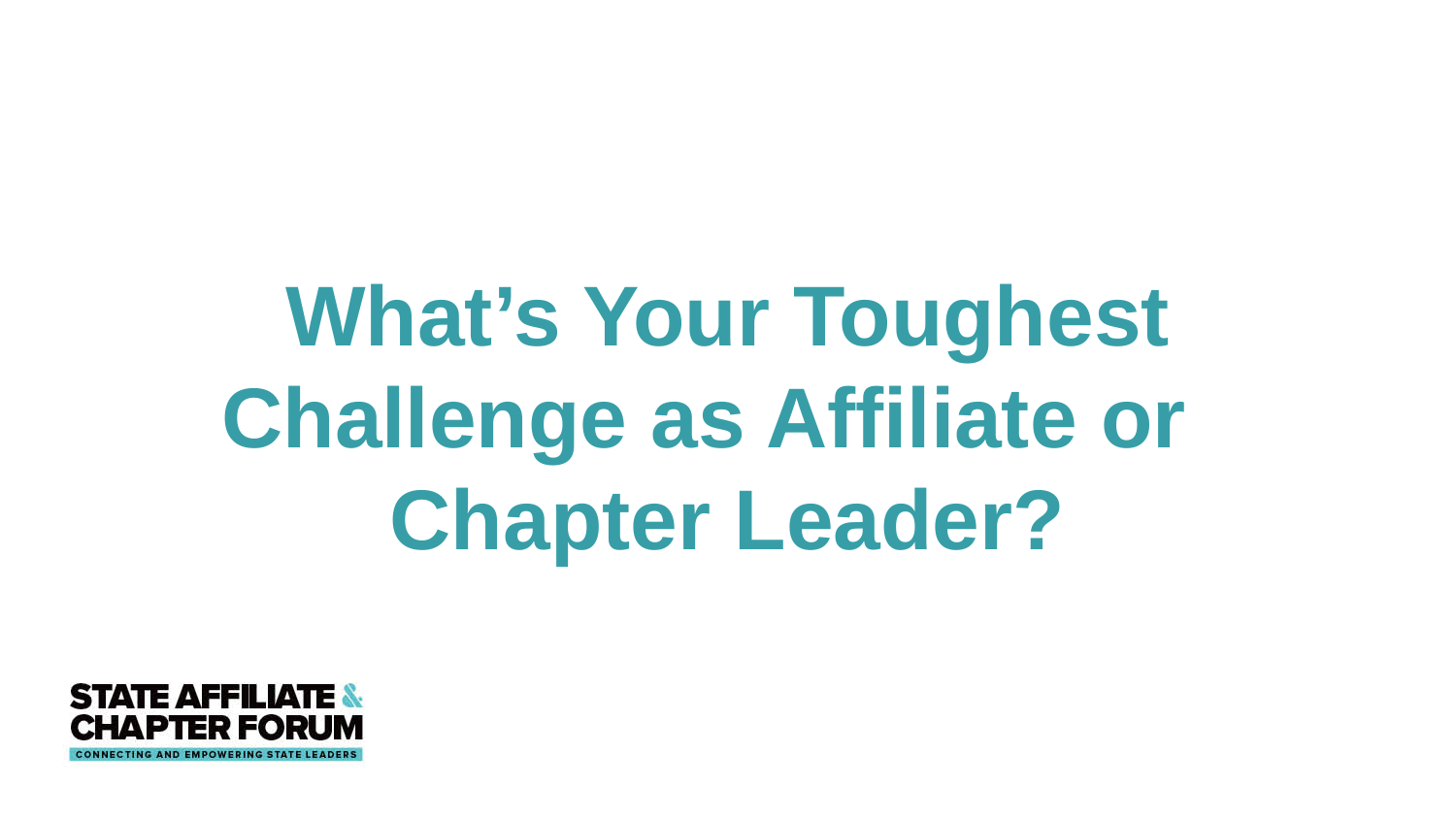

What’s Your Toughest Challenge as Affiliate or   Chapter Leader?